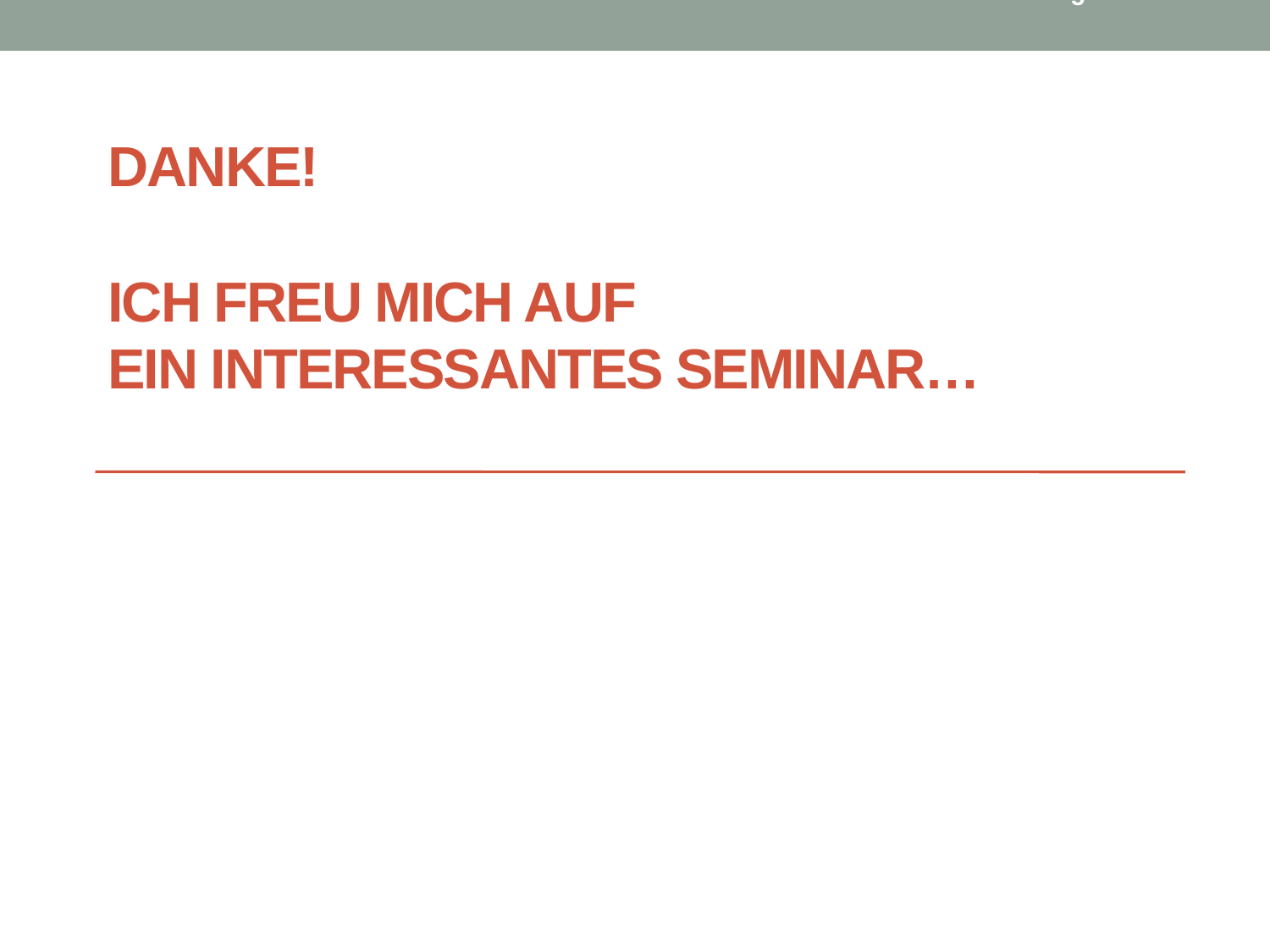

5

# Danke! ich freu mich auf ein interessantes Seminar…